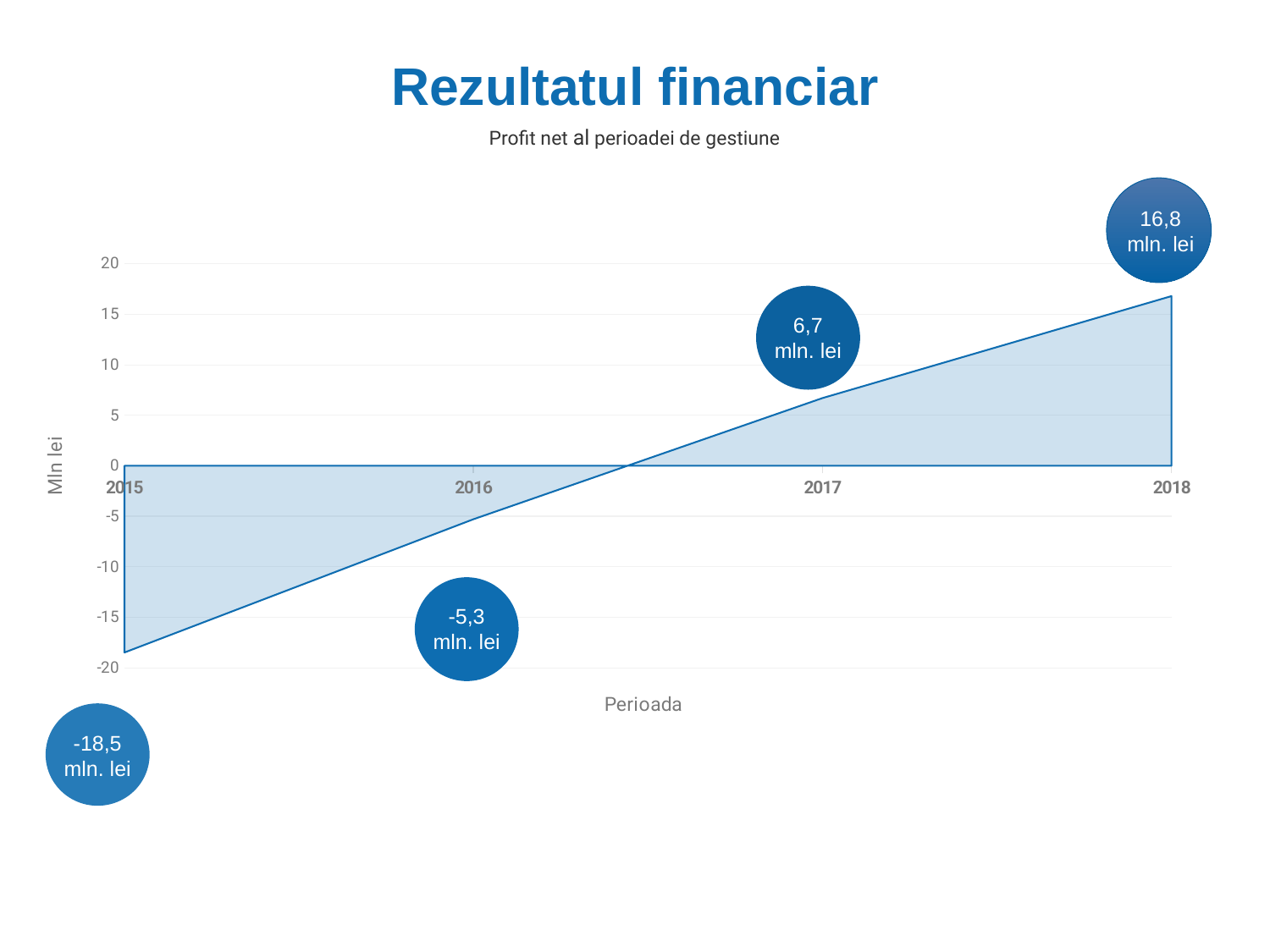

Rezultatul financiar
Profit net al perioadei de gestiune

16,8 mln. lei

### Chart

| Category | Venituri |
|---|---|
| 2015 | -18.5 |
| 2016 | -5.3 |
| 2017 | 6.7 |
| 2018 | 16.8 |
6,7
mln. lei

-5,3
mln. lei

-18,5 mln. lei